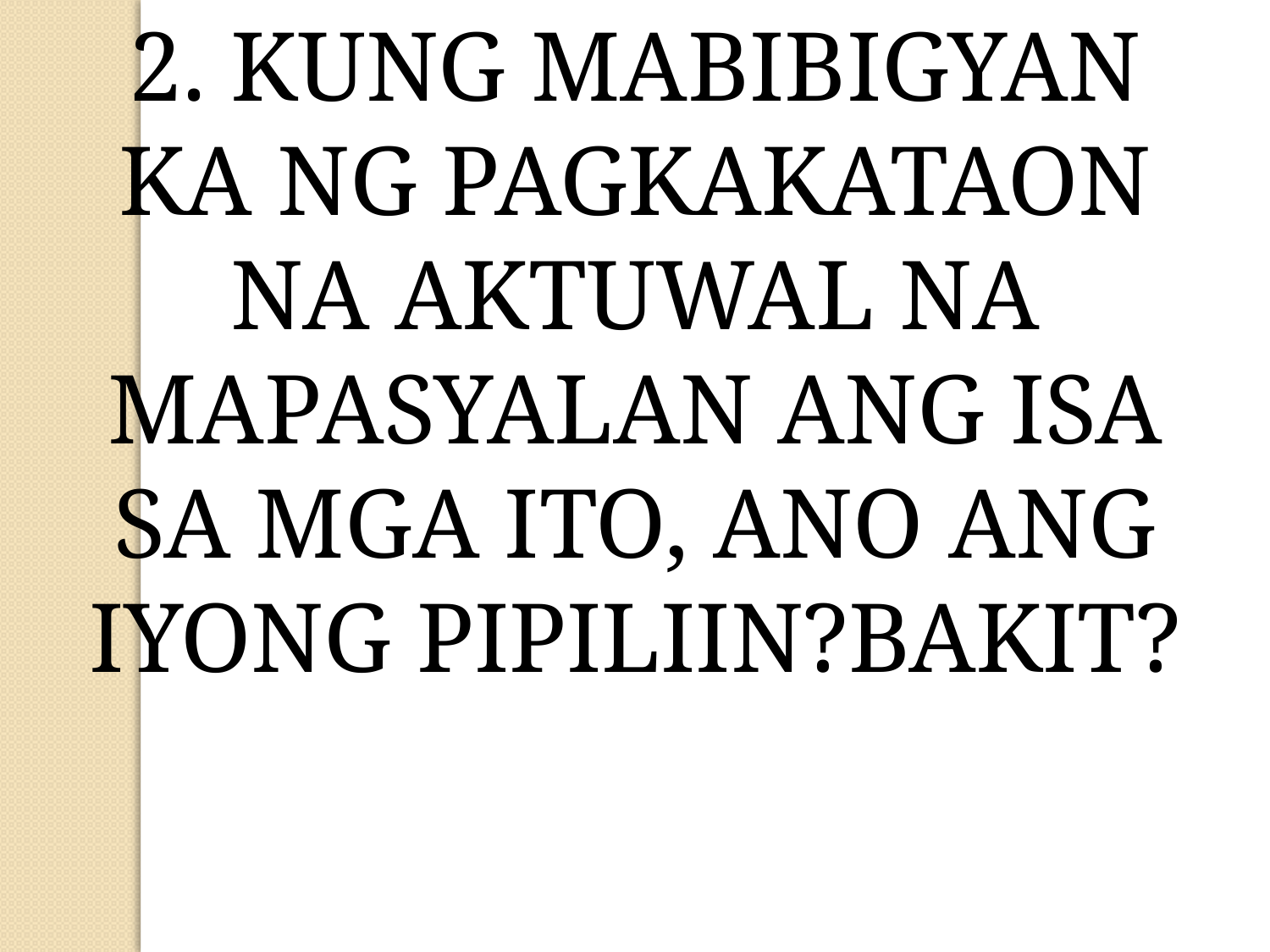

2. KUNG MABIBIGYAN KA NG PAGKAKATAON NA AKTUWAL NA MAPASYALAN ANG ISA SA MGA ITO, ANO ANG IYONG PIPILIIN?BAKIT?